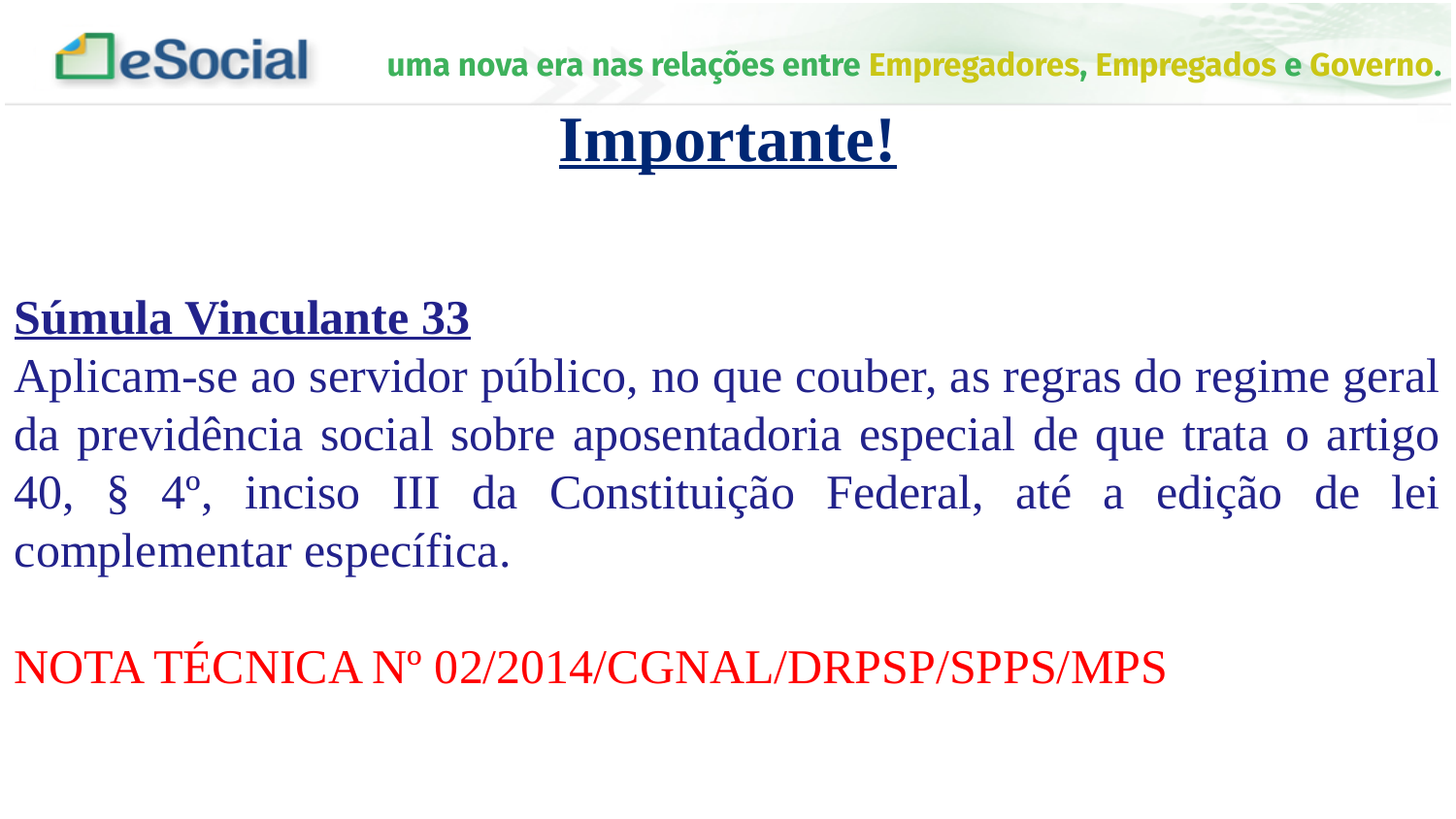

Importante!

Súmula Vinculante 33
Aplicam-se ao servidor público, no que couber, as regras do regime geral da previdência social sobre aposentadoria especial de que trata o artigo 40, § 4º, inciso III da Constituição Federal, até a edição de lei complementar específica.

NOTA TÉCNICA Nº 02/2014/CGNAL/DRPSP/SPPS/MPS